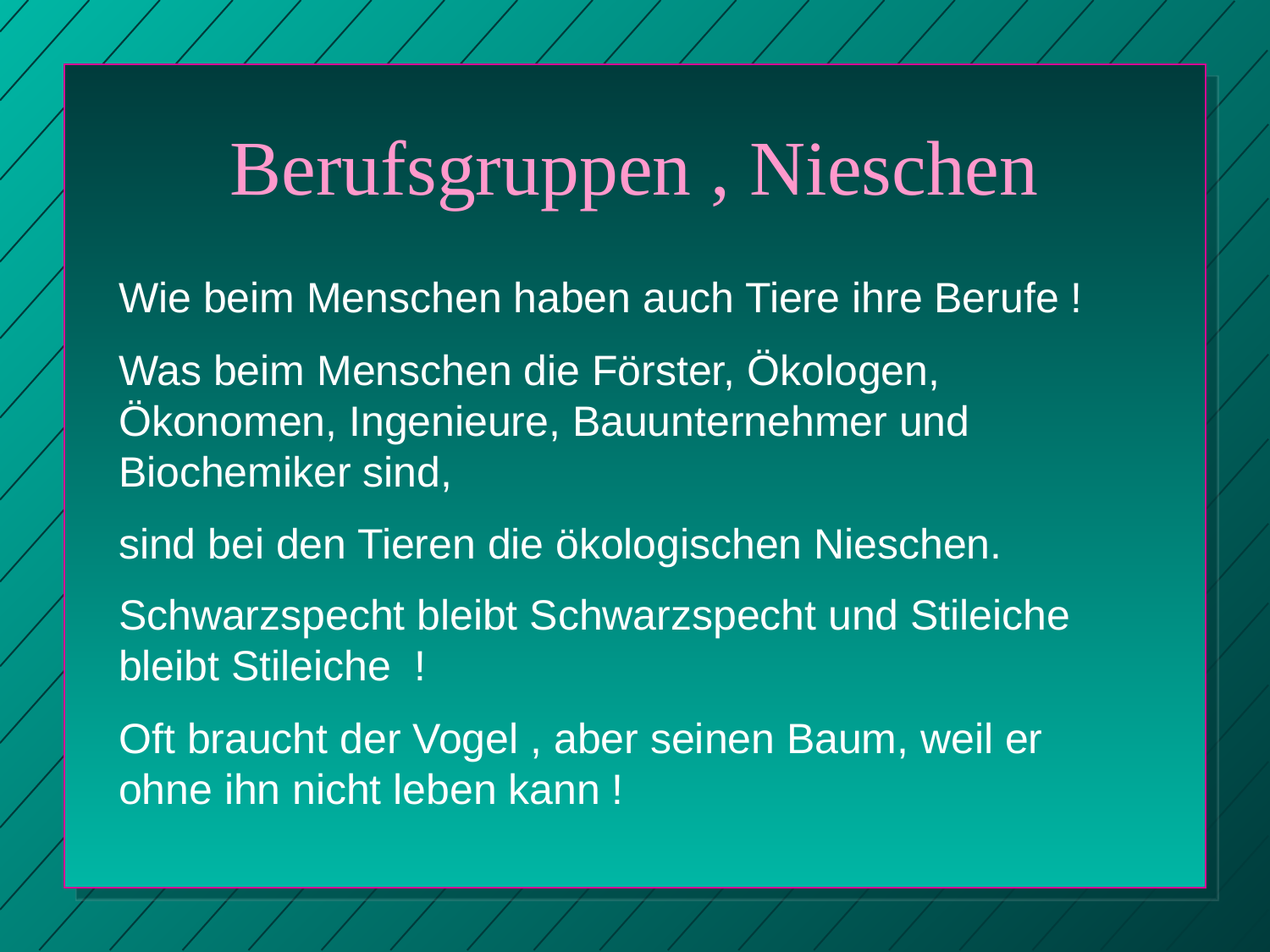

# Berufsgruppen , Nieschen
Wie beim Menschen haben auch Tiere ihre Berufe !
Was beim Menschen die Förster, Ökologen, Ökonomen, Ingenieure, Bauunternehmer und Biochemiker sind,
sind bei den Tieren die ökologischen Nieschen.
Schwarzspecht bleibt Schwarzspecht und Stileiche bleibt Stileiche  !
Oft braucht der Vogel , aber seinen Baum, weil er ohne ihn nicht leben kann !